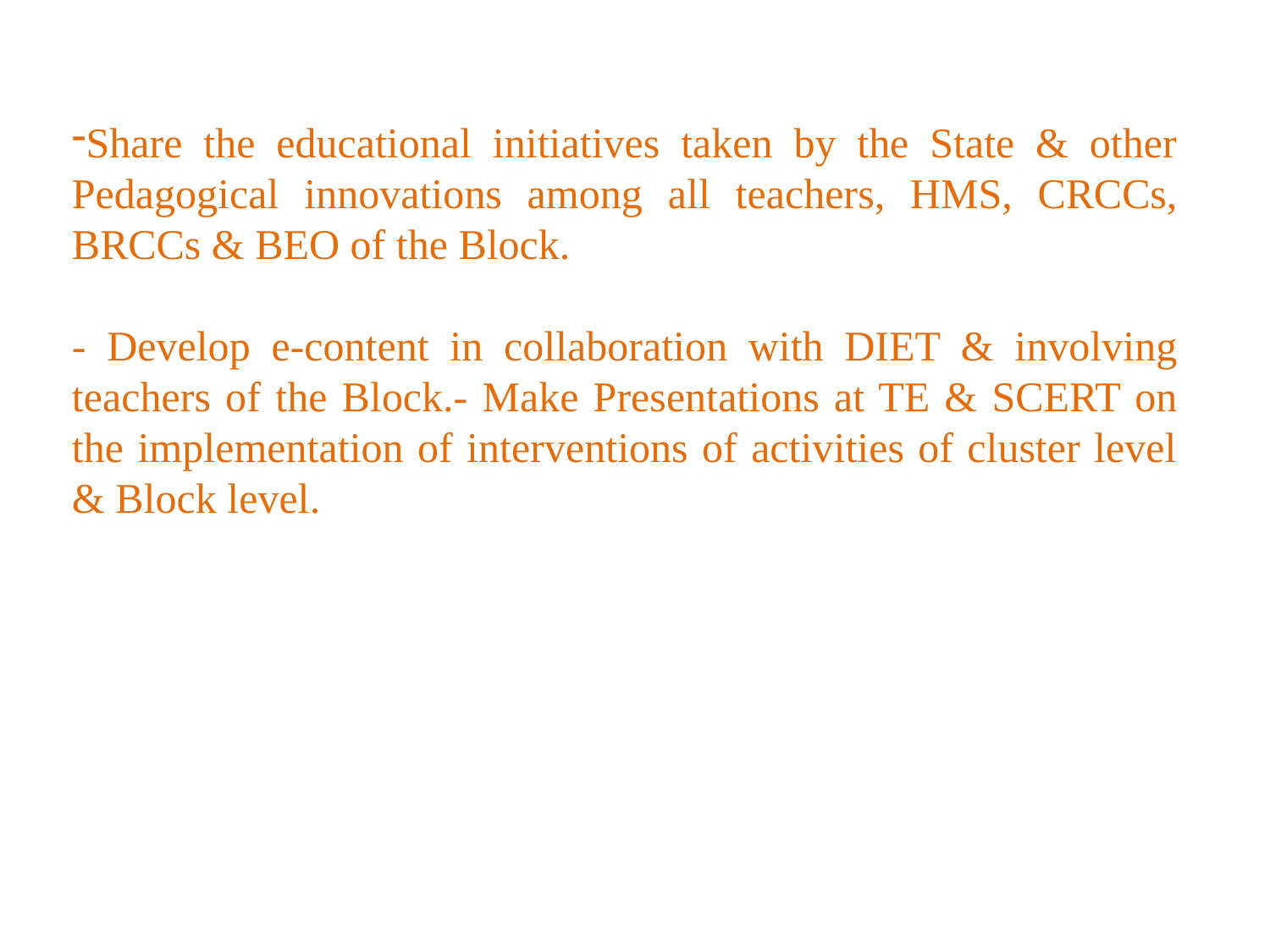

Share the educational initiatives taken by the State & other Pedagogical innovations among all teachers, HMS, CRCCs, BRCCs & BEO of the Block.

- Develop e-content in collaboration with DIET & involving teachers of the Block.- Make Presentations at TE & SCERT on the implementation of interventions of activities of cluster level & Block level.